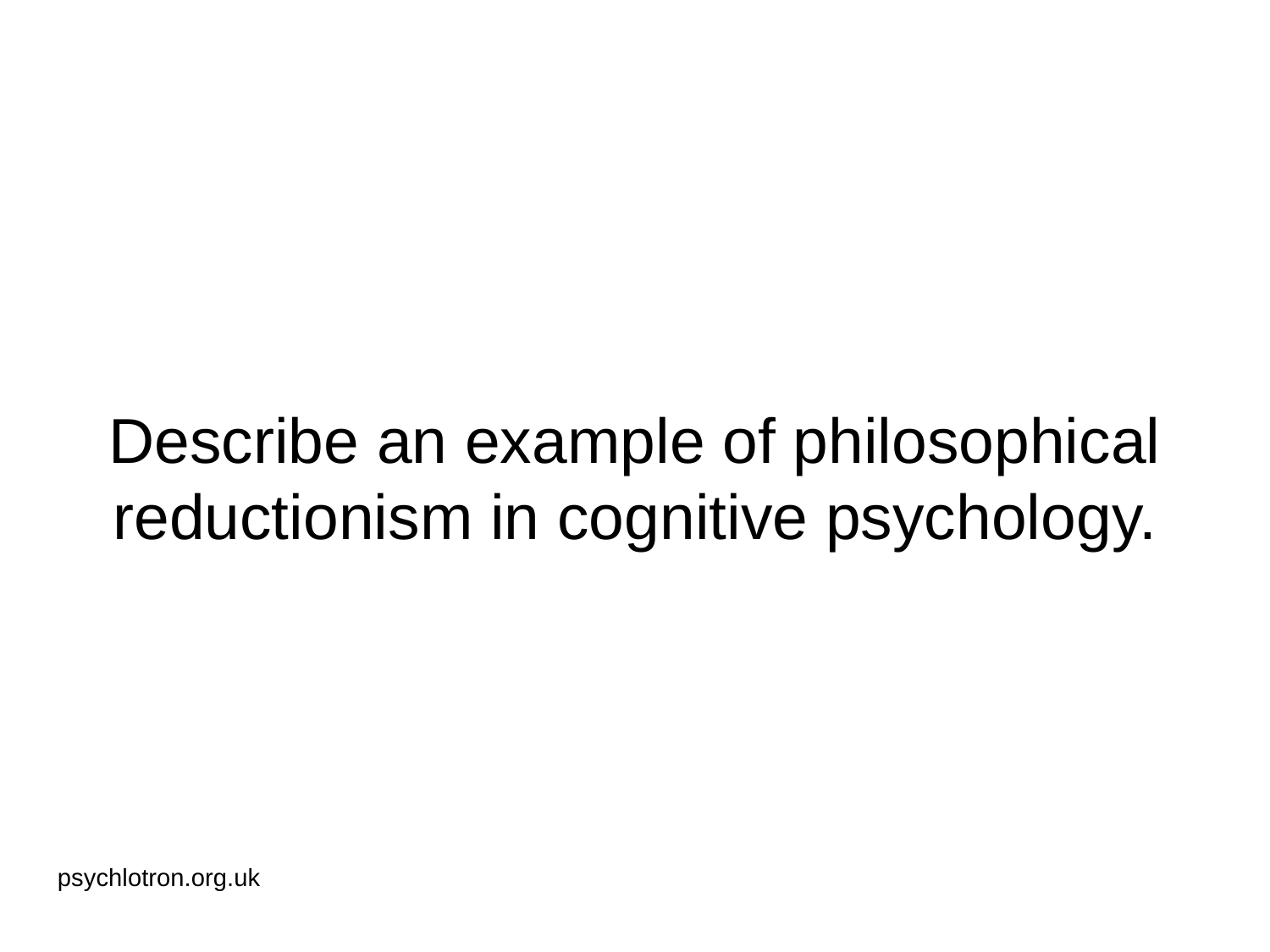

# Describe an example of philosophical reductionism in cognitive psychology.